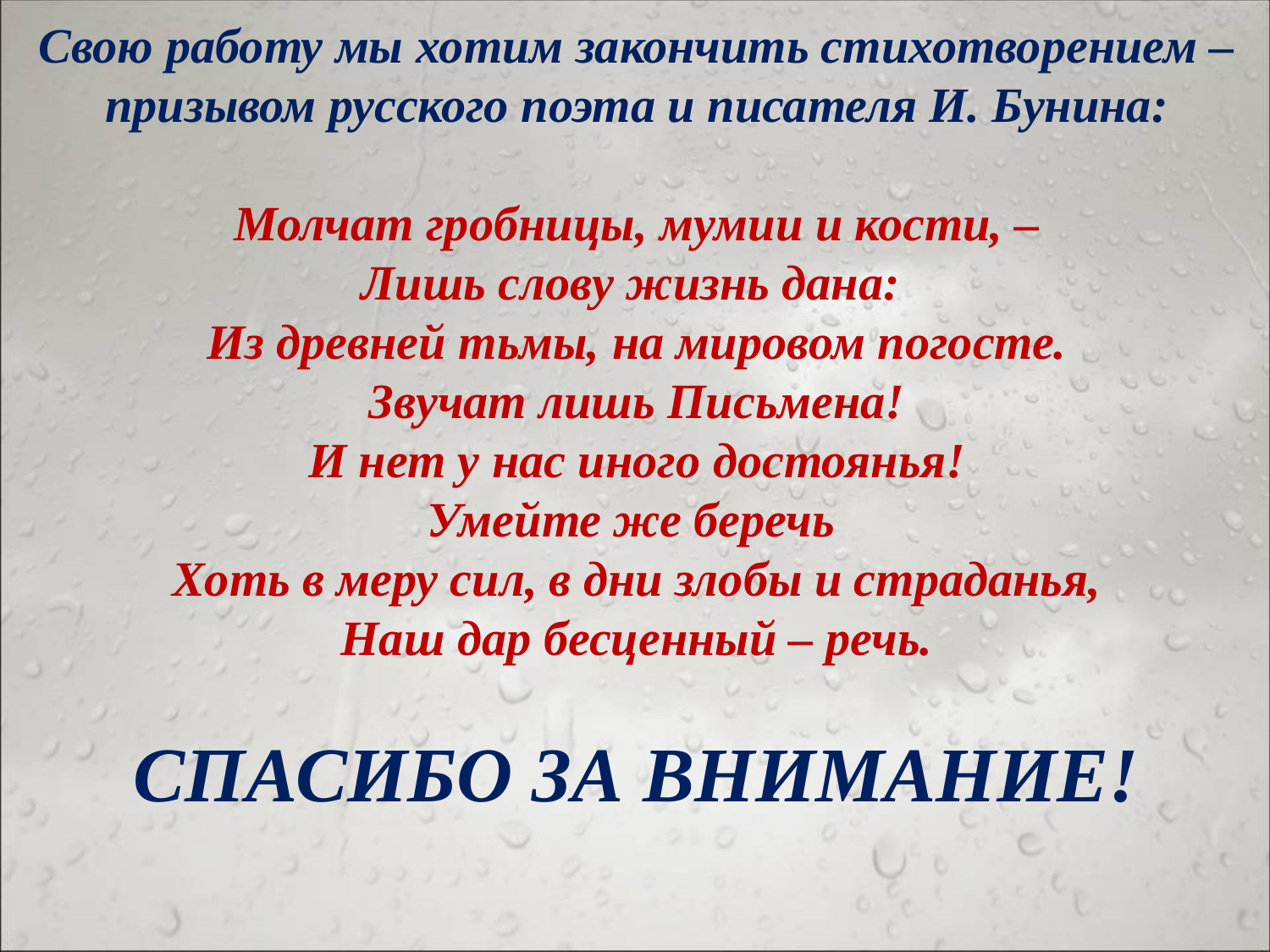

Свою работу мы хотим закончить стихотворением – призывом русского поэта и писателя И. Бунина:

Молчат гробницы, мумии и кости, –
Лишь слову жизнь дана:
Из древней тьмы, на мировом погосте.
Звучат лишь Письмена!
И нет у нас иного достоянья!
Умейте же беречь
Хоть в меру сил, в дни злобы и страданья,
Наш дар бесценный – речь.

СПАСИБО ЗА ВНИМАНИЕ!